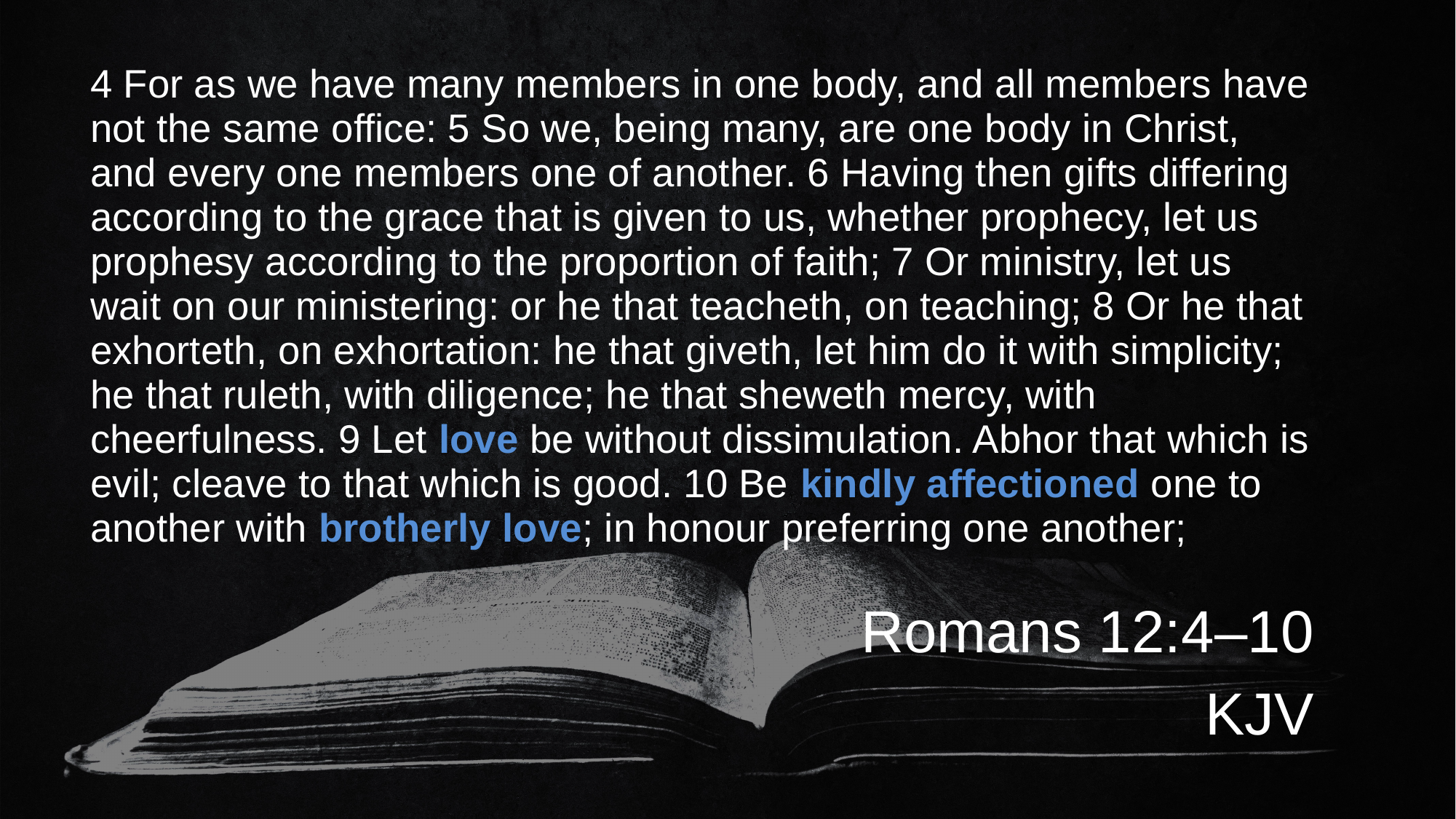

# 4 For as we have many members in one body, and all members have not the same office: 5 So we, being many, are one body in Christ, and every one members one of another. 6 Having then gifts differing according to the grace that is given to us, whether prophecy, let us prophesy according to the proportion of faith; 7 Or ministry, let us wait on our ministering: or he that teacheth, on teaching; 8 Or he that exhorteth, on exhortation: he that giveth, let him do it with simplicity; he that ruleth, with diligence; he that sheweth mercy, with cheerfulness. 9 Let love be without dissimulation. Abhor that which is evil; cleave to that which is good. 10 Be kindly affectioned one to another with brotherly love; in honour preferring one another;
Romans 12:4–10
KJV